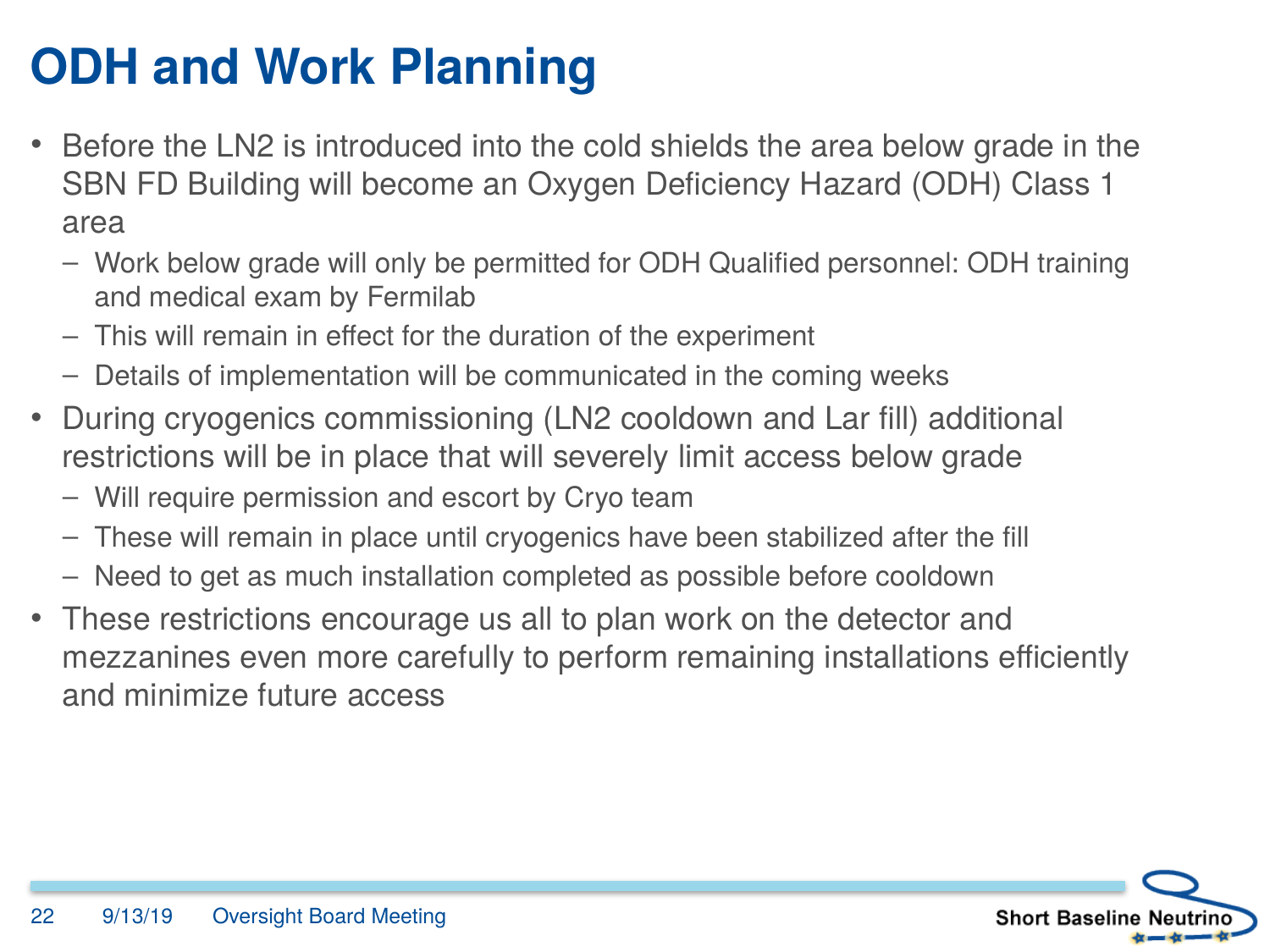

# ODH and Work Planning
Before the LN2 is introduced into the cold shields the area below grade in the SBN FD Building will become an Oxygen Deficiency Hazard (ODH) Class 1 area
Work below grade will only be permitted for ODH Qualified personnel: ODH training and medical exam by Fermilab
This will remain in effect for the duration of the experiment
Details of implementation will be communicated in the coming weeks
During cryogenics commissioning (LN2 cooldown and Lar fill) additional restrictions will be in place that will severely limit access below grade
Will require permission and escort by Cryo team
These will remain in place until cryogenics have been stabilized after the fill
Need to get as much installation completed as possible before cooldown
These restrictions encourage us all to plan work on the detector and mezzanines even more carefully to perform remaining installations efficiently and minimize future access

22
9/13/19
Oversight Board Meeting